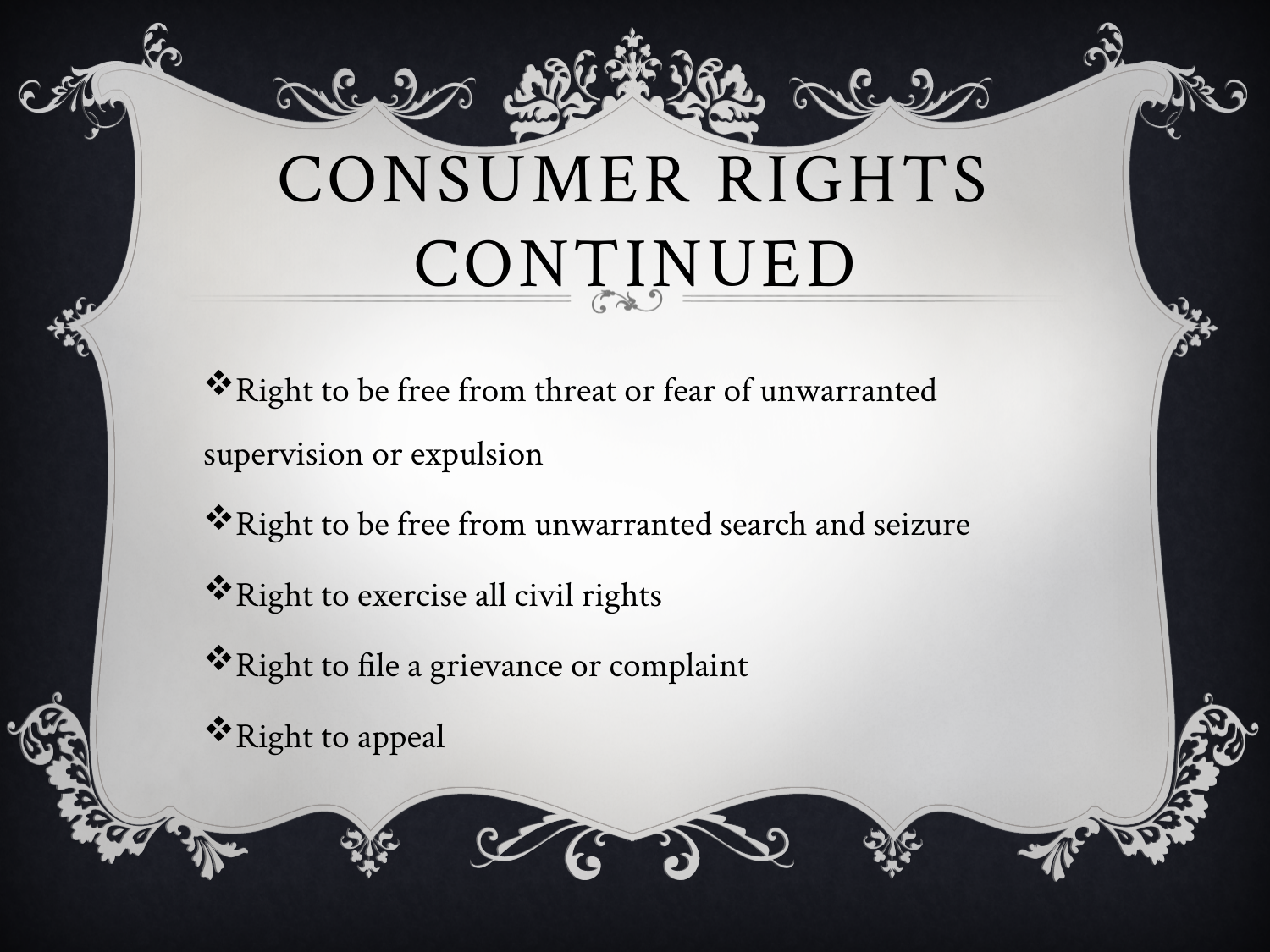

# Consumer rights continued
Right to be free from threat or fear of unwarranted supervision or expulsion
Right to be free from unwarranted search and seizure
Right to exercise all civil rights
Right to file a grievance or complaint
Right to appeal